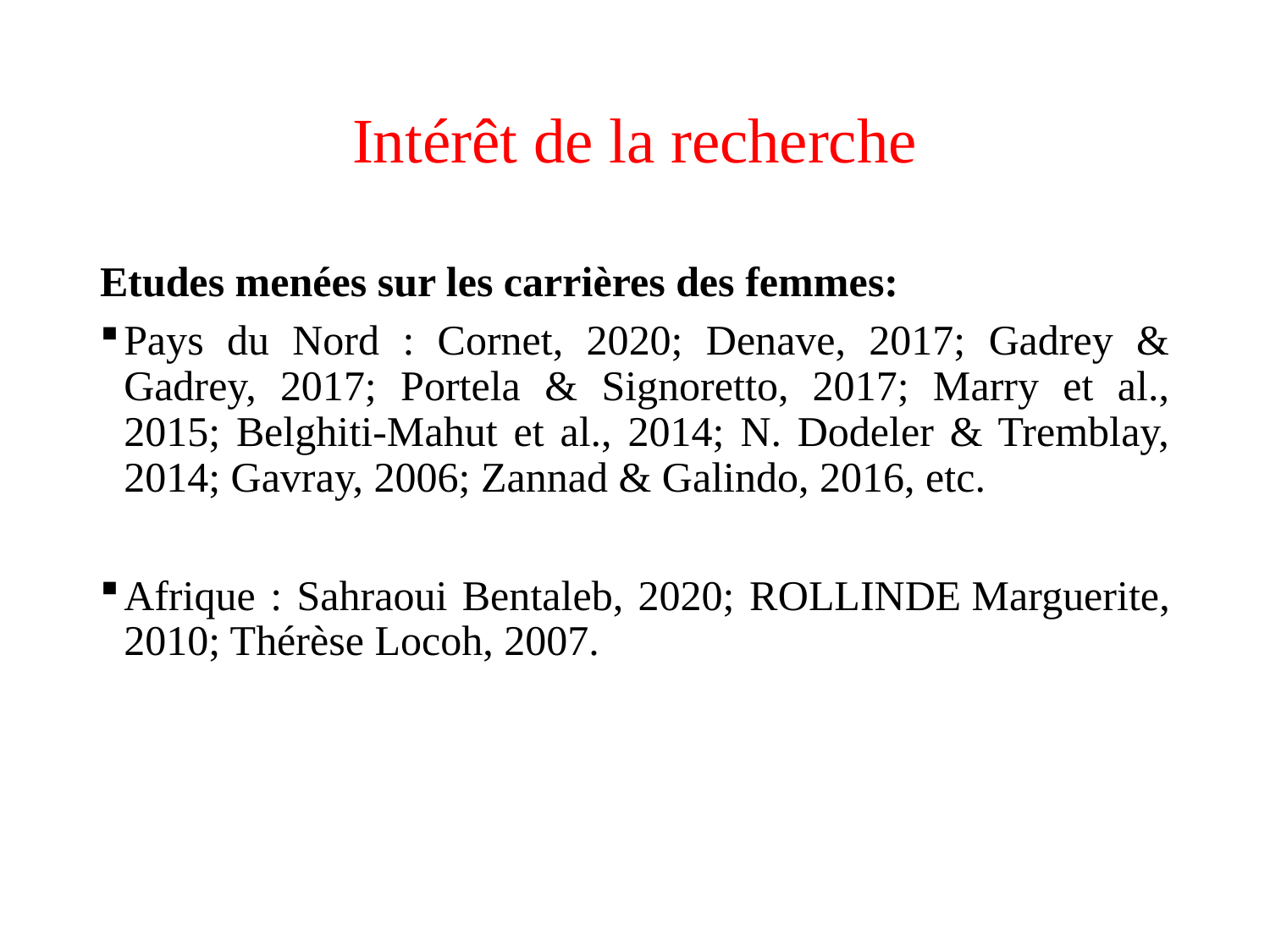

# Intérêt de la recherche
Etudes menées sur les carrières des femmes:
Pays du Nord : Cornet, 2020; Denave, 2017; Gadrey & Gadrey, 2017; Portela & Signoretto, 2017; Marry et al., 2015; Belghiti-Mahut et al., 2014; N. Dodeler & Tremblay, 2014; Gavray, 2006; Zannad & Galindo, 2016, etc.

Afrique : Sahraoui Bentaleb, 2020; Rollinde Marguerite, 2010; Thérèse Locoh, 2007.